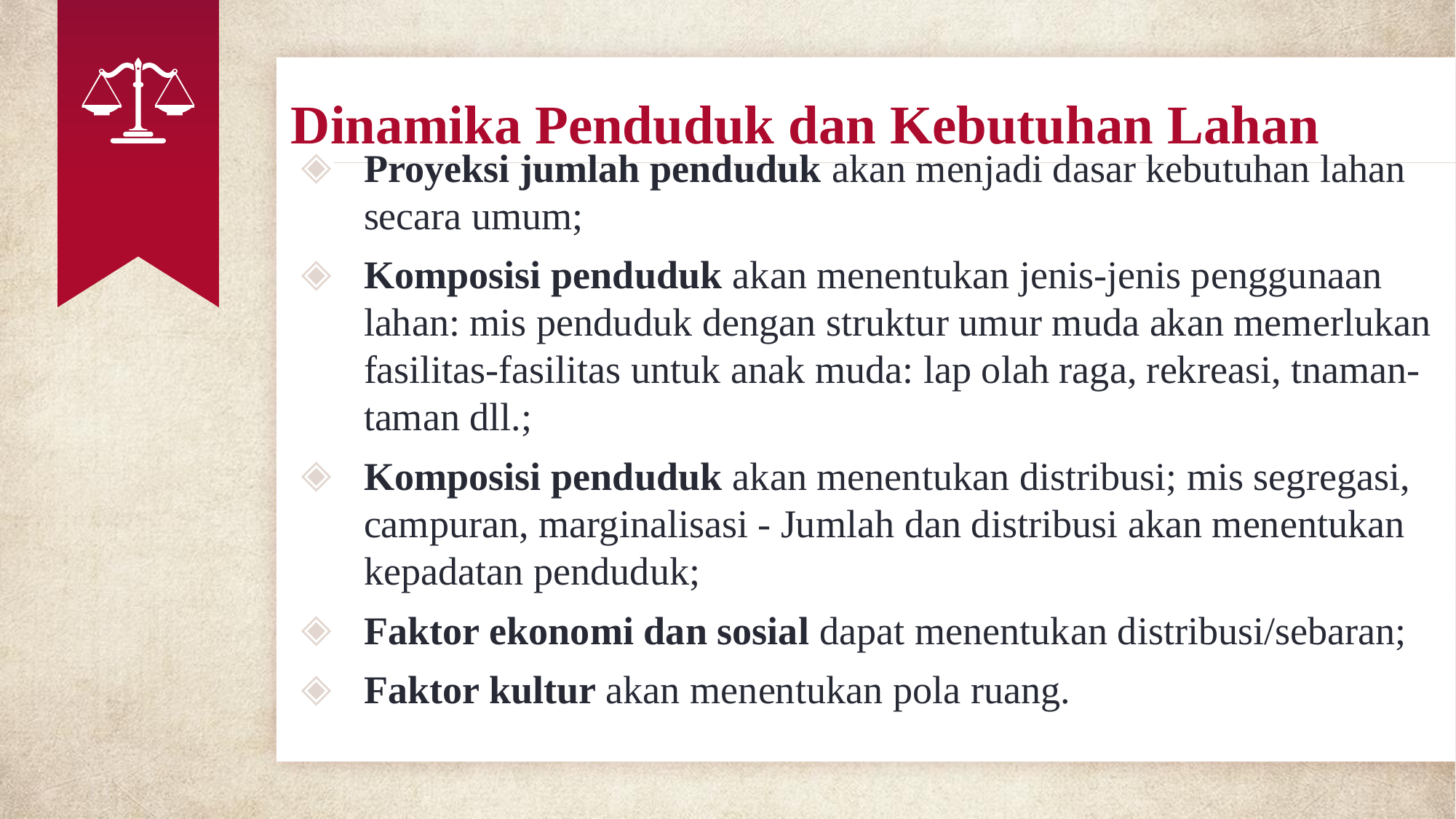

# Dinamika Penduduk dan Kebutuhan Lahan
Proyeksi jumlah penduduk akan menjadi dasar kebutuhan lahan secara umum;
Komposisi penduduk akan menentukan jenis-jenis penggunaan lahan: mis penduduk dengan struktur umur muda akan memerlukan fasilitas-fasilitas untuk anak muda: lap olah raga, rekreasi, tnaman-taman dll.;
Komposisi penduduk akan menentukan distribusi; mis segregasi, campuran, marginalisasi - Jumlah dan distribusi akan menentukan kepadatan penduduk;
Faktor ekonomi dan sosial dapat menentukan distribusi/sebaran;
Faktor kultur akan menentukan pola ruang.